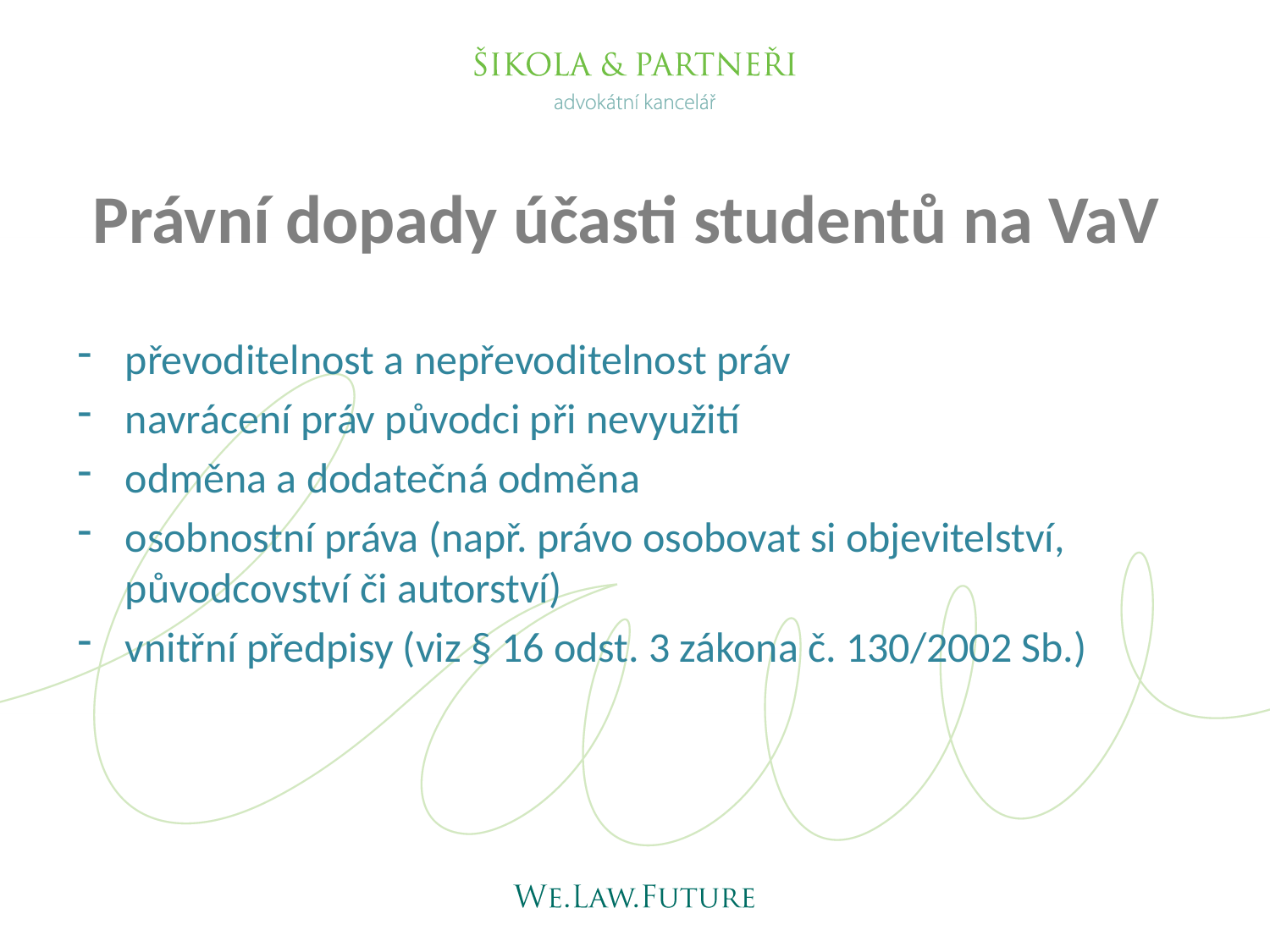

# Právní dopady účasti studentů na VaV
převoditelnost a nepřevoditelnost práv
navrácení práv původci při nevyužití
odměna a dodatečná odměna
osobnostní práva (např. právo osobovat si objevitelství, původcovství či autorství)
vnitřní předpisy (viz § 16 odst. 3 zákona č. 130/2002 Sb.)